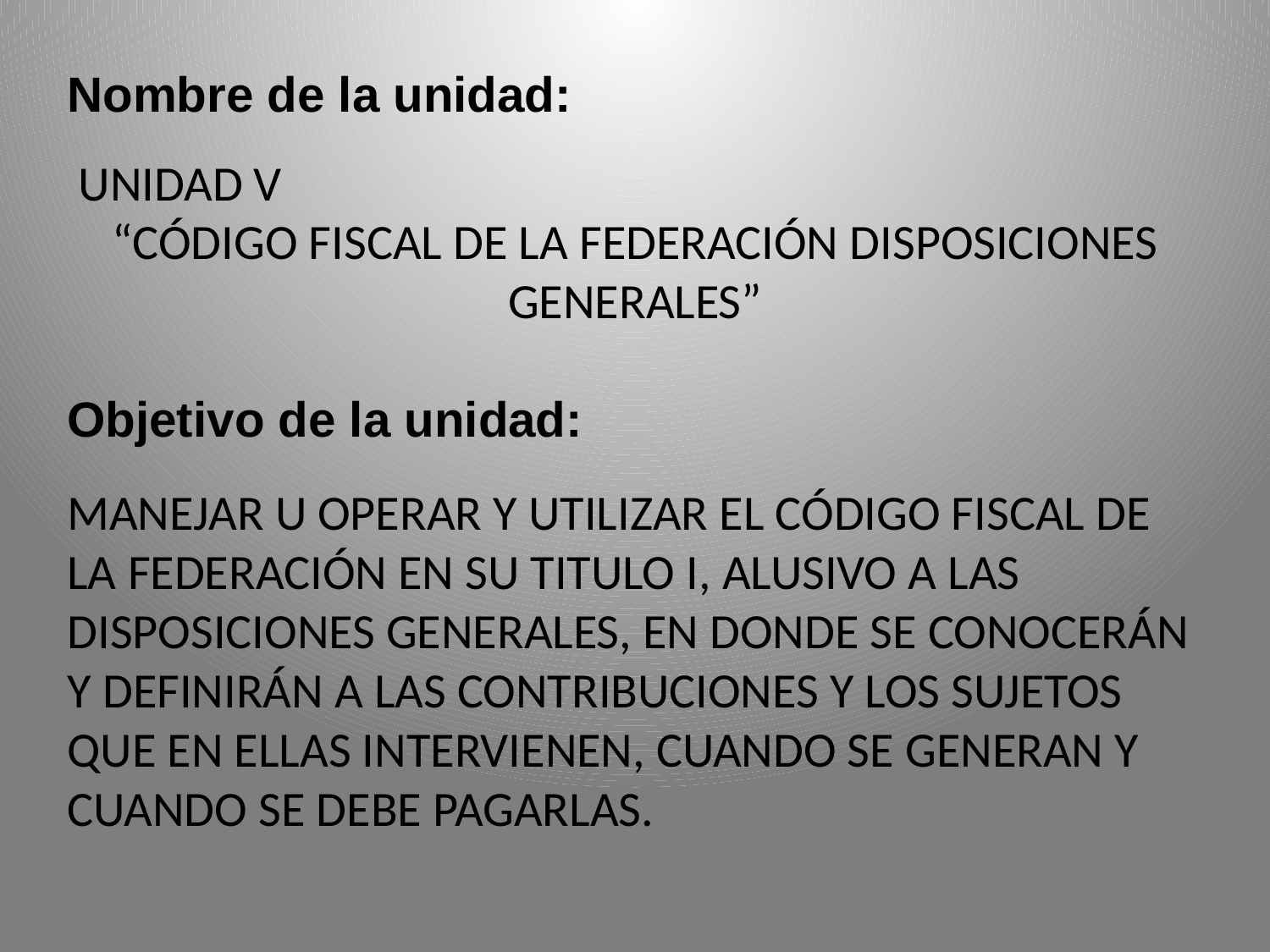

Nombre de la unidad:

 UNIDAD V
“CÓDIGO FISCAL DE LA FEDERACIÓN DISPOSICIONES GENERALES”

Objetivo de la unidad:

MANEJAR U OPERAR Y UTILIZAR EL CÓDIGO FISCAL DE LA FEDERACIÓN EN SU TITULO I, ALUSIVO A LAS DISPOSICIONES GENERALES, EN DONDE SE CONOCERÁN Y DEFINIRÁN A LAS CONTRIBUCIONES Y LOS SUJETOS QUE EN ELLAS INTERVIENEN, CUANDO SE GENERAN Y CUANDO SE DEBE PAGARLAS.